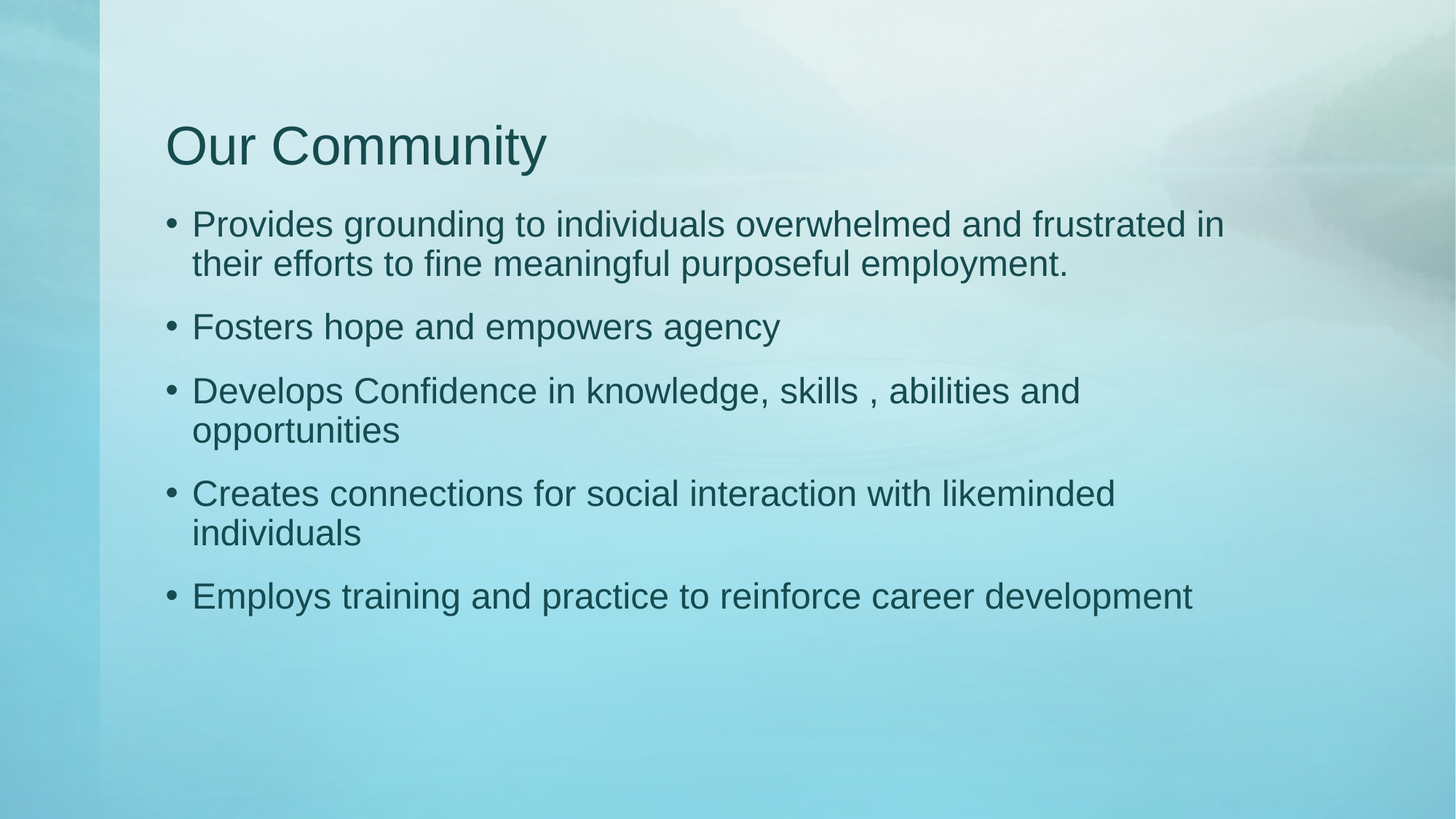

# Our Community
Provides grounding to individuals overwhelmed and frustrated in their efforts to fine meaningful purposeful employment.
Fosters hope and empowers agency
Develops Confidence in knowledge, skills , abilities and opportunities
Creates connections for social interaction with likeminded individuals
Employs training and practice to reinforce career development